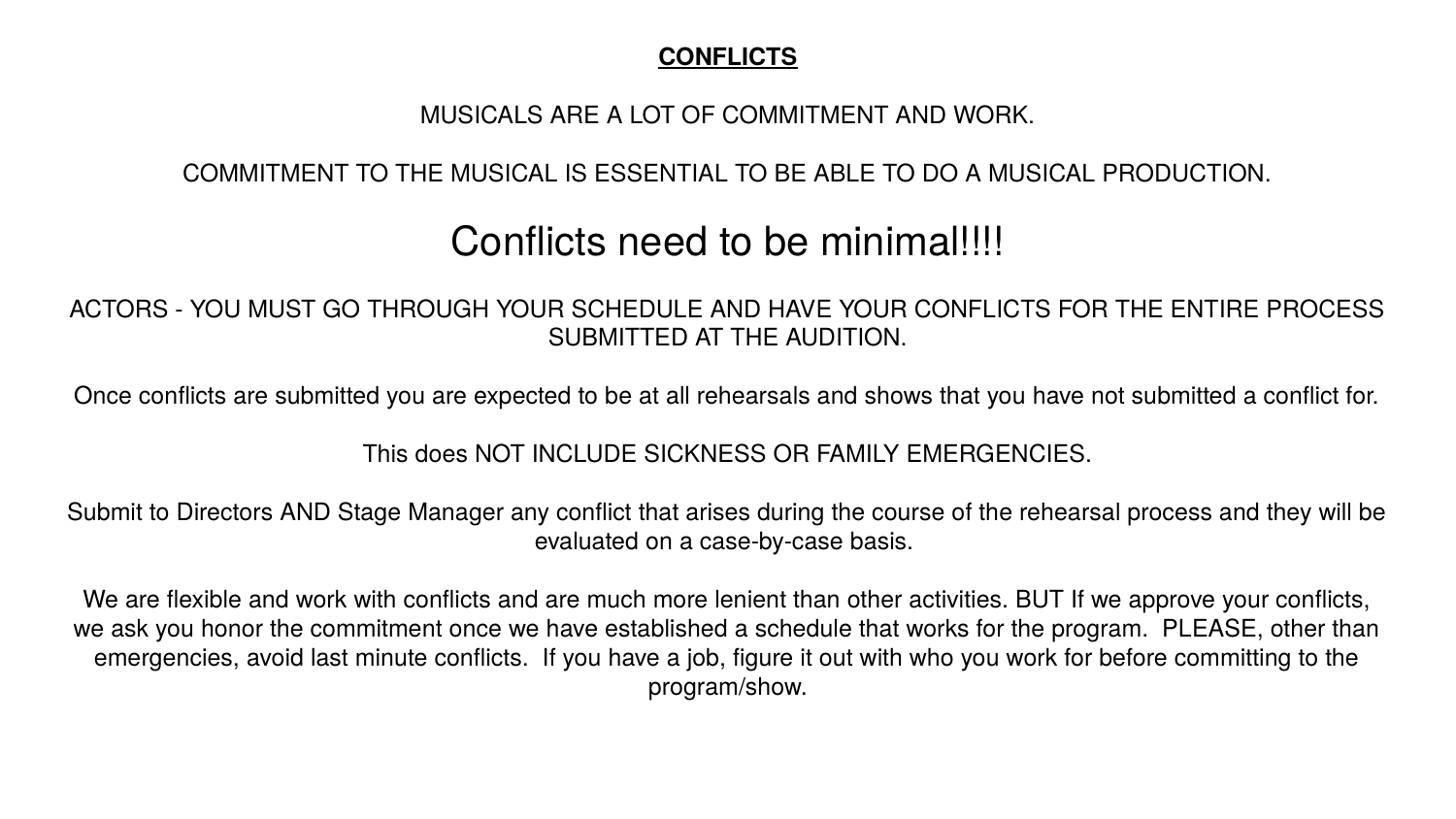

# CONFLICTS MUSICALS ARE A LOT OF COMMITMENT AND WORK. COMMITMENT TO THE MUSICAL IS ESSENTIAL TO BE ABLE TO DO A MUSICAL PRODUCTION. Conflicts need to be minimal!!!! ACTORS - YOU MUST GO THROUGH YOUR SCHEDULE AND HAVE YOUR CONFLICTS FOR THE ENTIRE PROCESS SUBMITTED AT THE AUDITION. Once conflicts are submitted you are expected to be at all rehearsals and shows that you have not submitted a conflict for. This does NOT INCLUDE SICKNESS OR FAMILY EMERGENCIES. Submit to Directors AND Stage Manager any conflict that arises during the course of the rehearsal process and they will be evaluated on a case-by-case basis. We are flexible and work with conflicts and are much more lenient than other activities. BUT If we approve your conflicts, we ask you honor the commitment once we have established a schedule that works for the program.  PLEASE, other than emergencies, avoid last minute conflicts.  If you have a job, figure it out with who you work for before committing to the program/show.